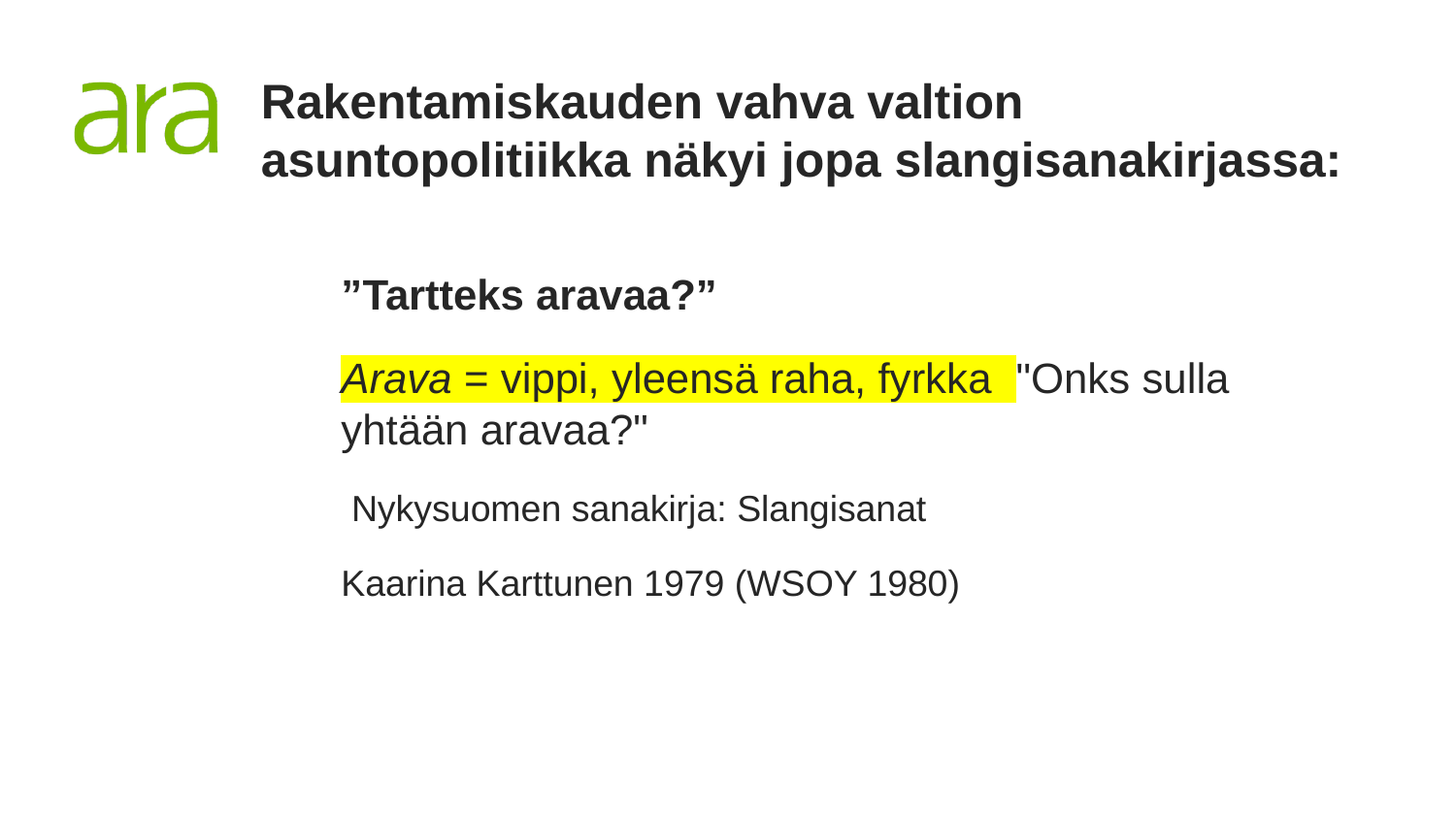

# Rakentamiskauden vahva valtion asuntopolitiikka näkyi jopa slangisanakirjassa:
”Tartteks aravaa?”
Arava = vippi, yleensä raha, fyrkka  "Onks sulla yhtään aravaa?"
 Nykysuomen sanakirja: Slangisanat
Kaarina Karttunen 1979 (WSOY 1980)